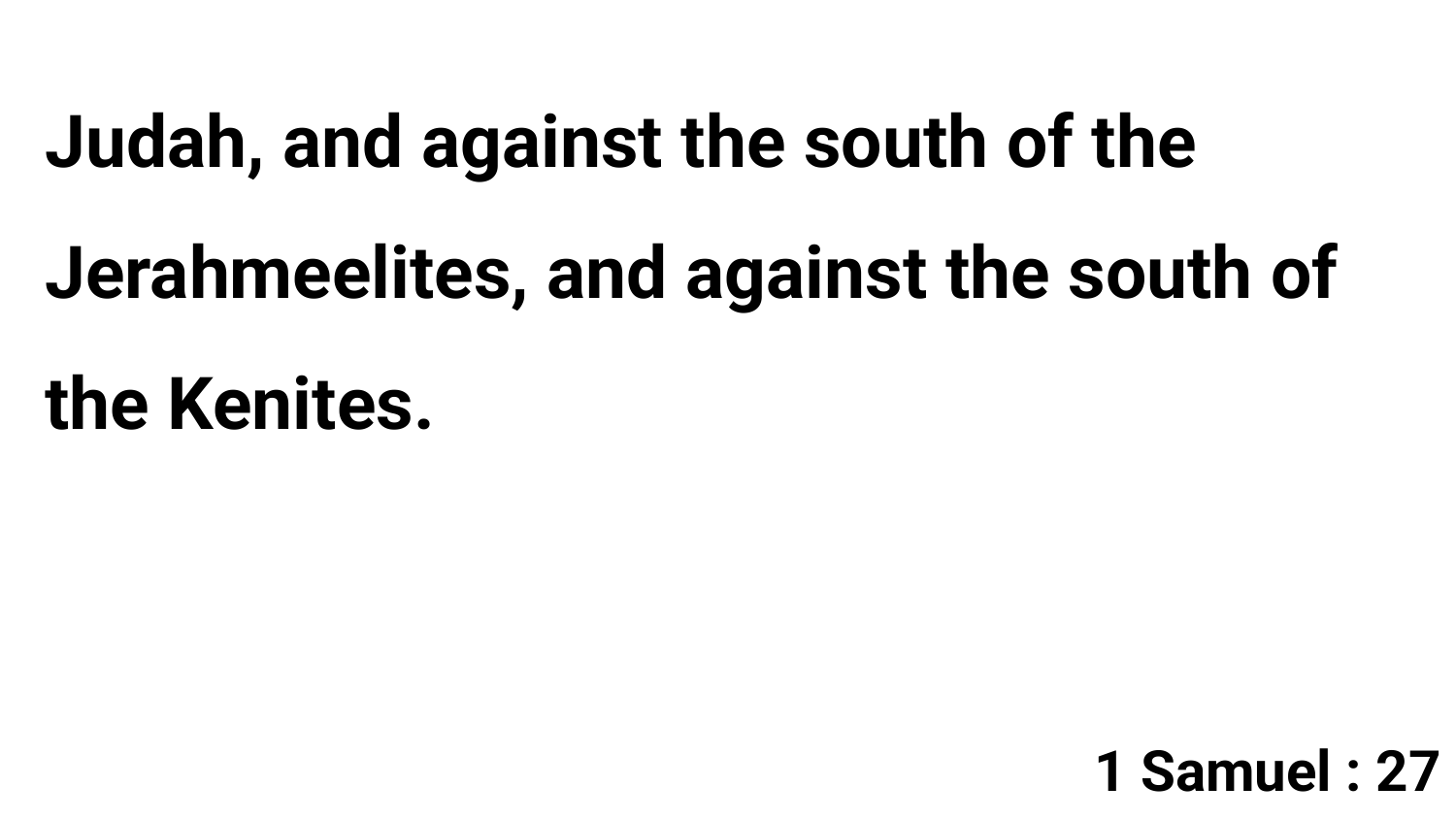

Judah, and against the south of the Jerahmeelites, and against the south of the Kenites.
1 Samuel : 27